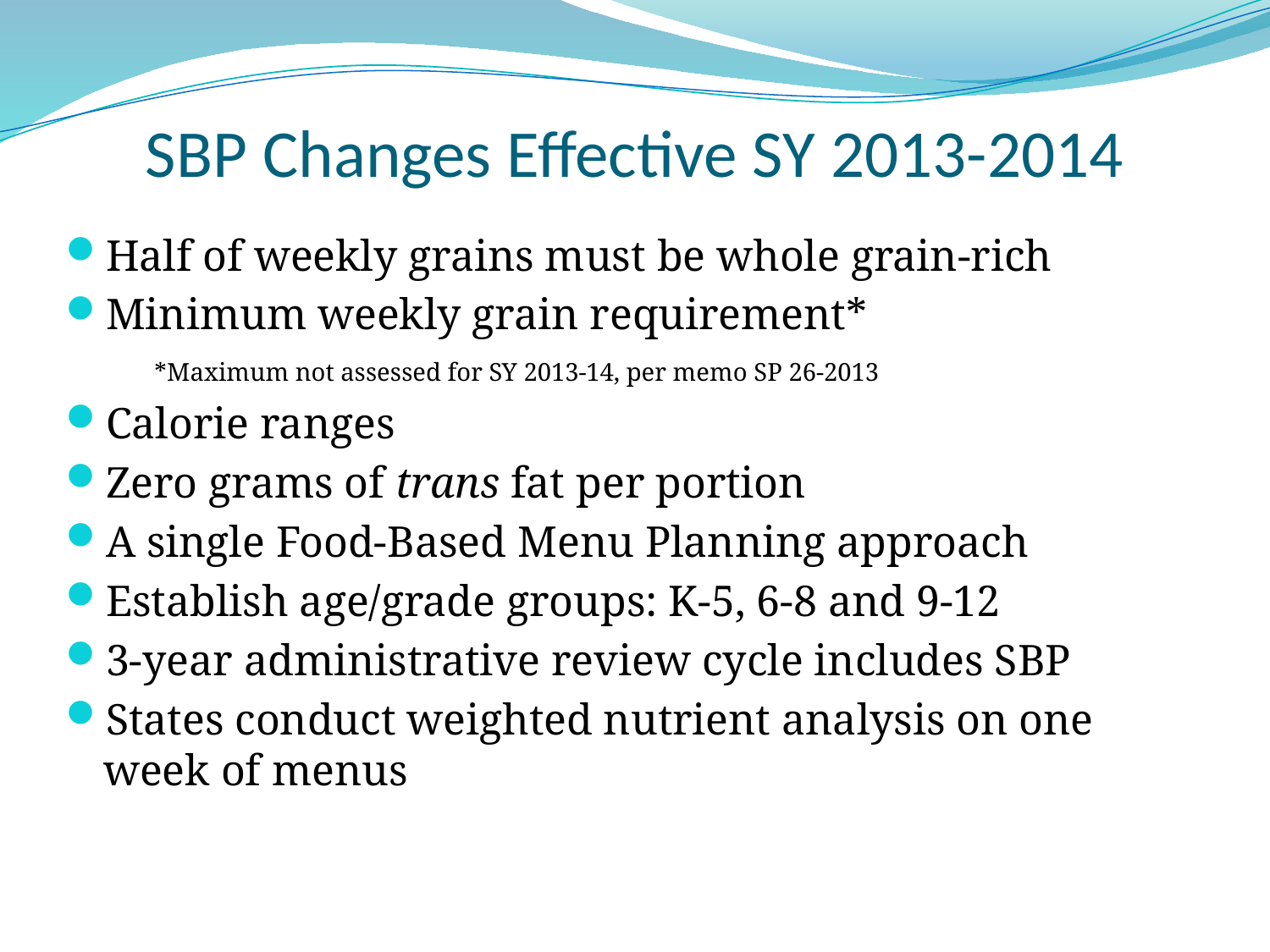

# SBP Changes Effective SY 2013-2014
Half of weekly grains must be whole grain-rich
Minimum weekly grain requirement*
	*Maximum not assessed for SY 2013-14, per memo SP 26-2013
Calorie ranges
Zero grams of trans fat per portion
A single Food-Based Menu Planning approach
Establish age/grade groups: K-5, 6-8 and 9-12
3-year administrative review cycle includes SBP
States conduct weighted nutrient analysis on one week of menus